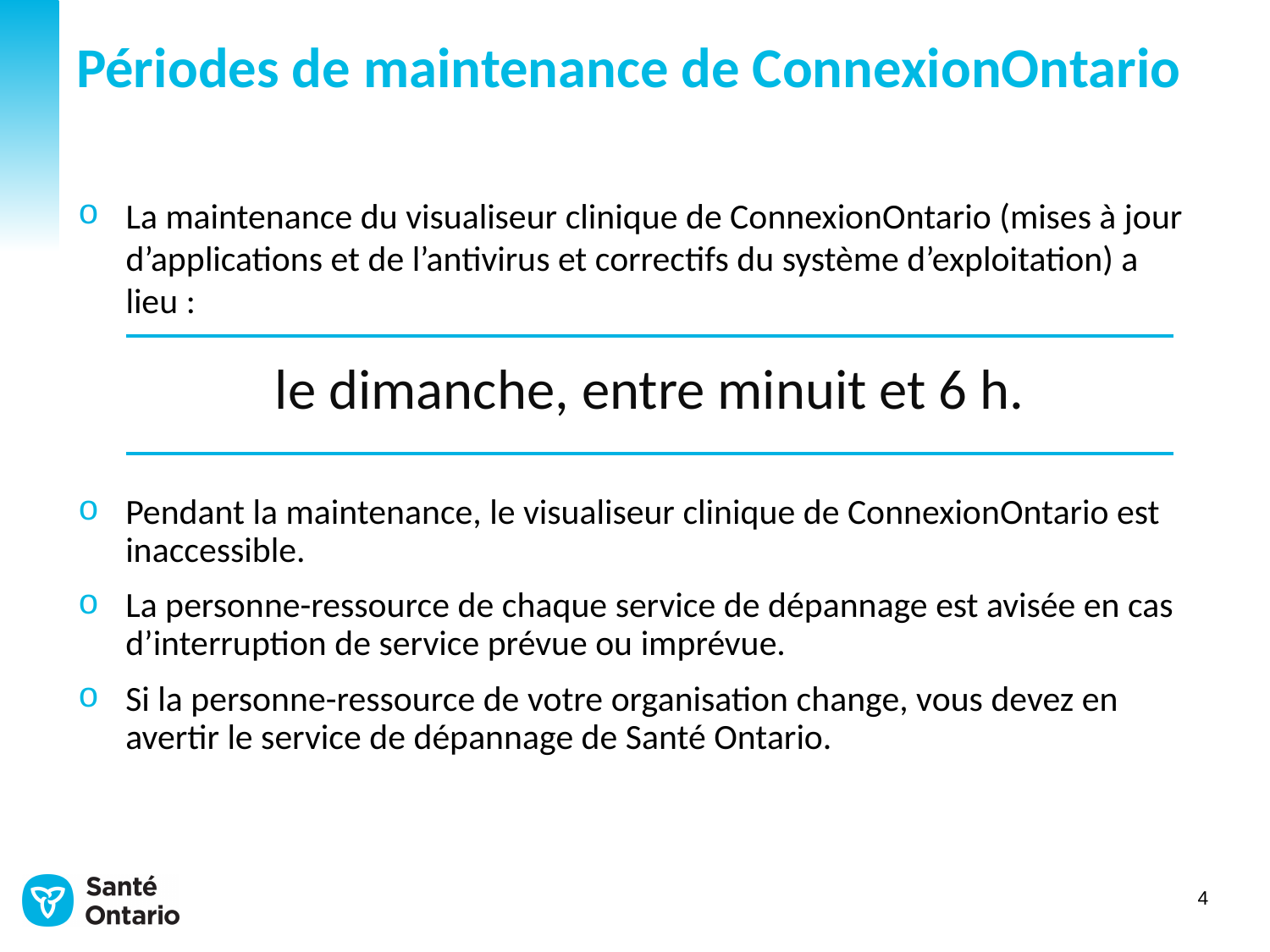

# Périodes de maintenance de ConnexionOntario
La maintenance du visualiseur clinique de ConnexionOntario (mises à jour d’applications et de l’antivirus et correctifs du système d’exploitation) a lieu :
| le dimanche, entre minuit et 6 h. |
| --- |
Pendant la maintenance, le visualiseur clinique de ConnexionOntario est inaccessible.
La personne-ressource de chaque service de dépannage est avisée en cas d’interruption de service prévue ou imprévue.
Si la personne-ressource de votre organisation change, vous devez en avertir le service de dépannage de Santé Ontario.